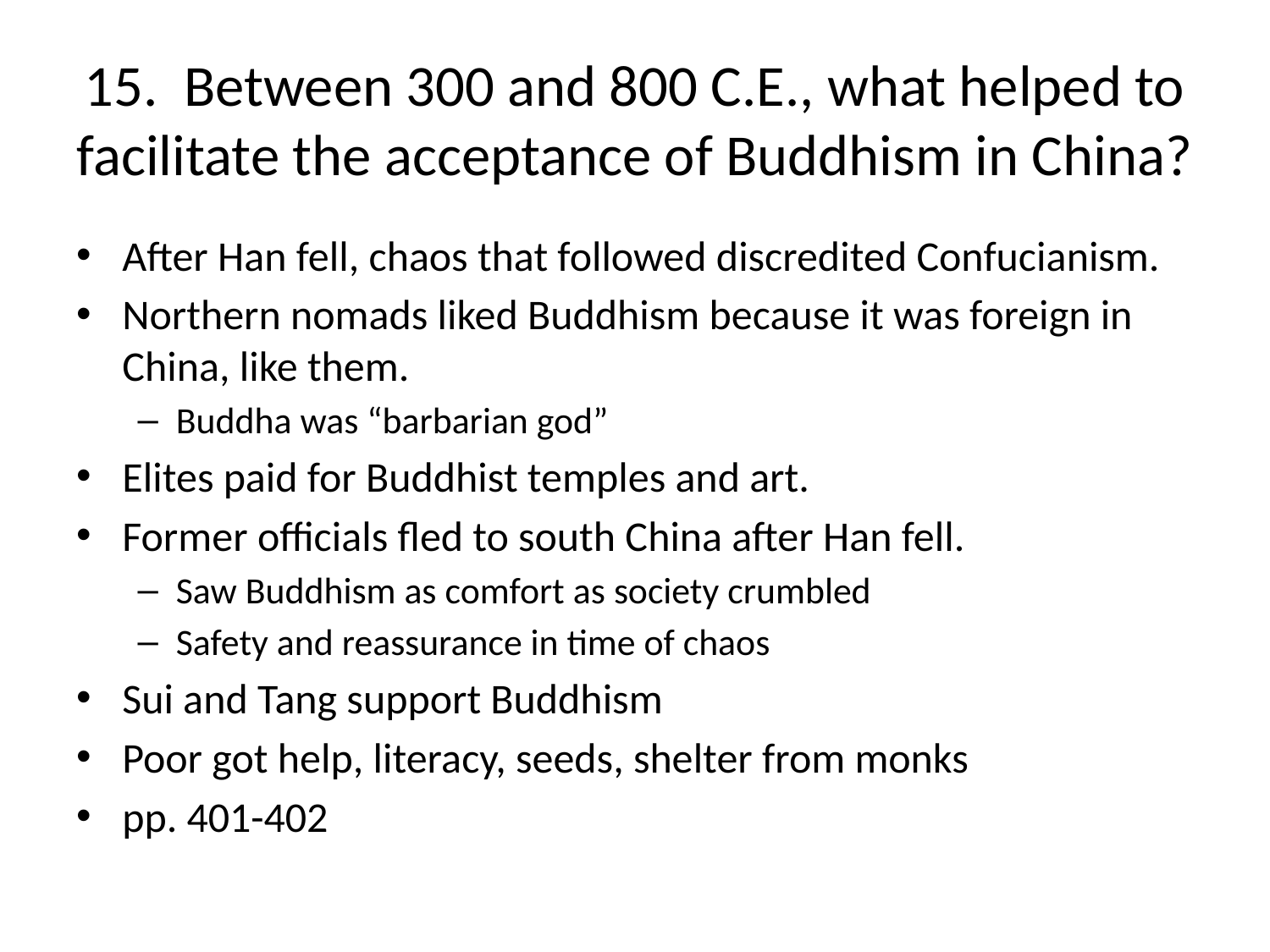

# 15.  Between 300 and 800 C.E., what helped to facilitate the acceptance of Buddhism in China?
After Han fell, chaos that followed discredited Confucianism.
Northern nomads liked Buddhism because it was foreign in China, like them.
Buddha was “barbarian god”
Elites paid for Buddhist temples and art.
Former officials fled to south China after Han fell.
Saw Buddhism as comfort as society crumbled
Safety and reassurance in time of chaos
Sui and Tang support Buddhism
Poor got help, literacy, seeds, shelter from monks
pp. 401-402